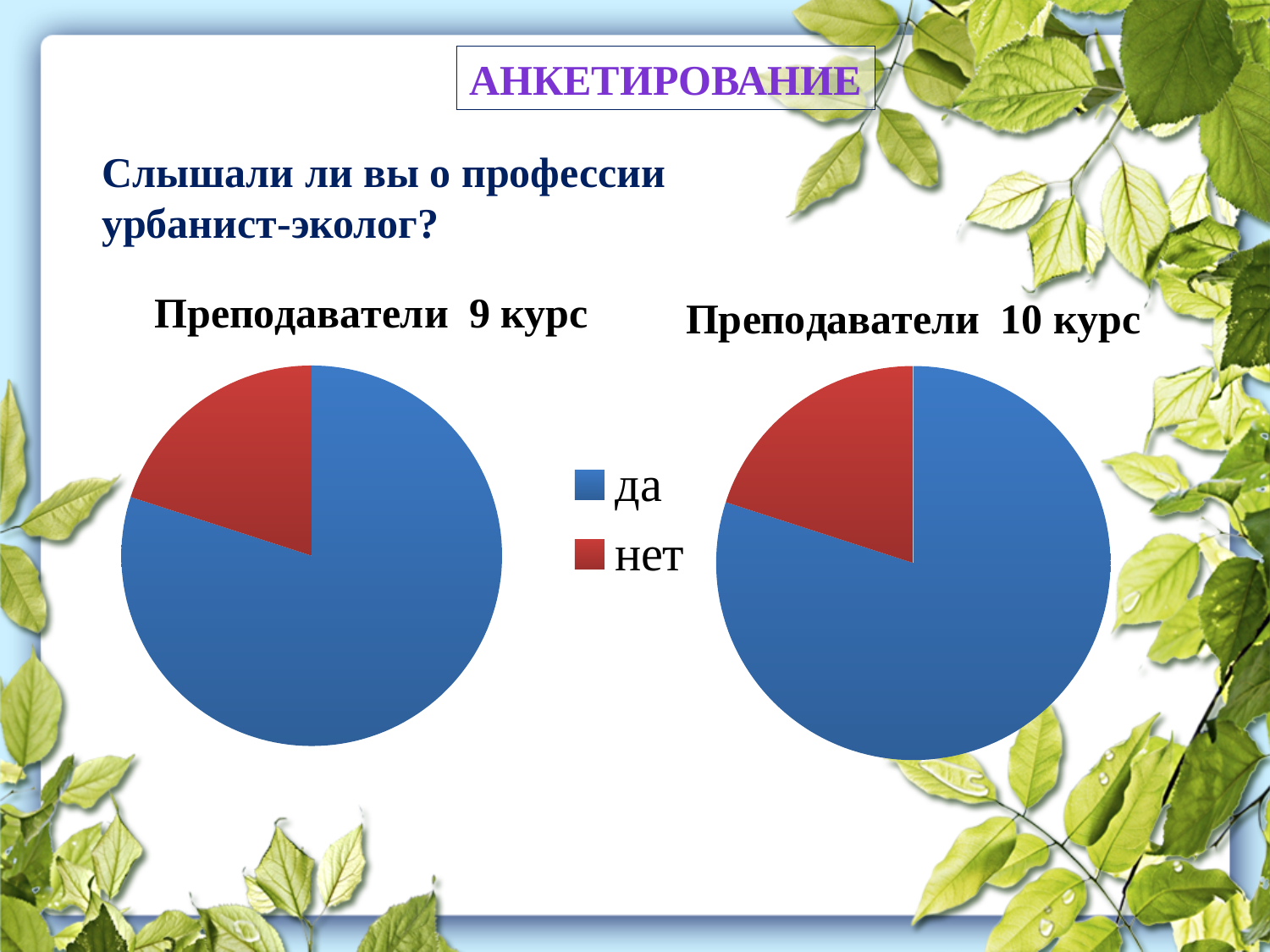

Анкетирование
Слышали ли вы о профессии урбанист-эколог?

### Chart: Преподаватели  9 курс

| Category | Учителя 10 курс |
|---|---|
| да | 8.0 |
| нет | 2.0 |

### Chart: Преподаватели  10 курс

| Category | Преподаватели 9 курс |
|---|---|
| да | 8.0 |
| нет | 2.0 |